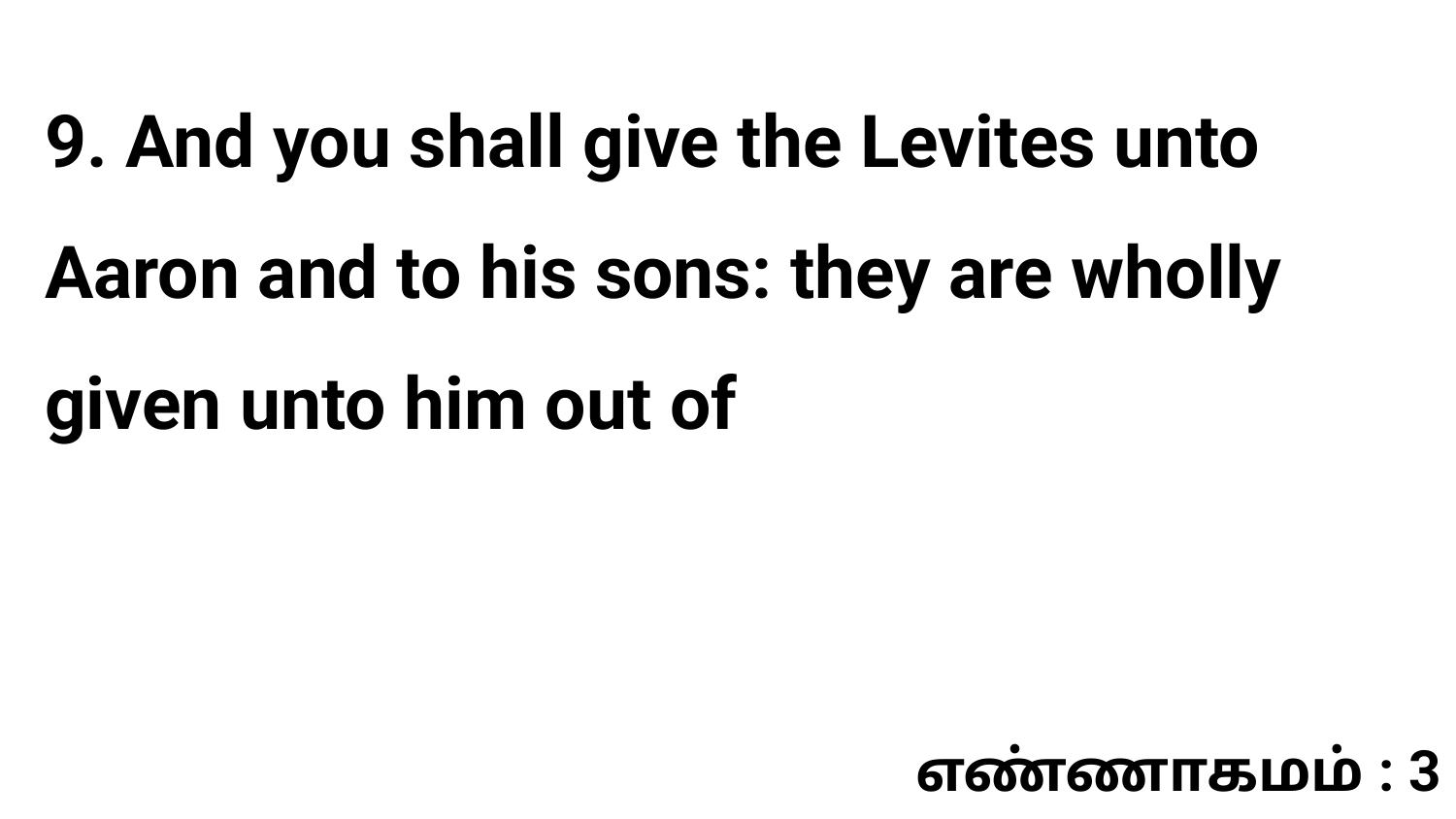

9. And you shall give the Levites unto Aaron and to his sons: they are wholly given unto him out of
எண்ணாகமம் : 3